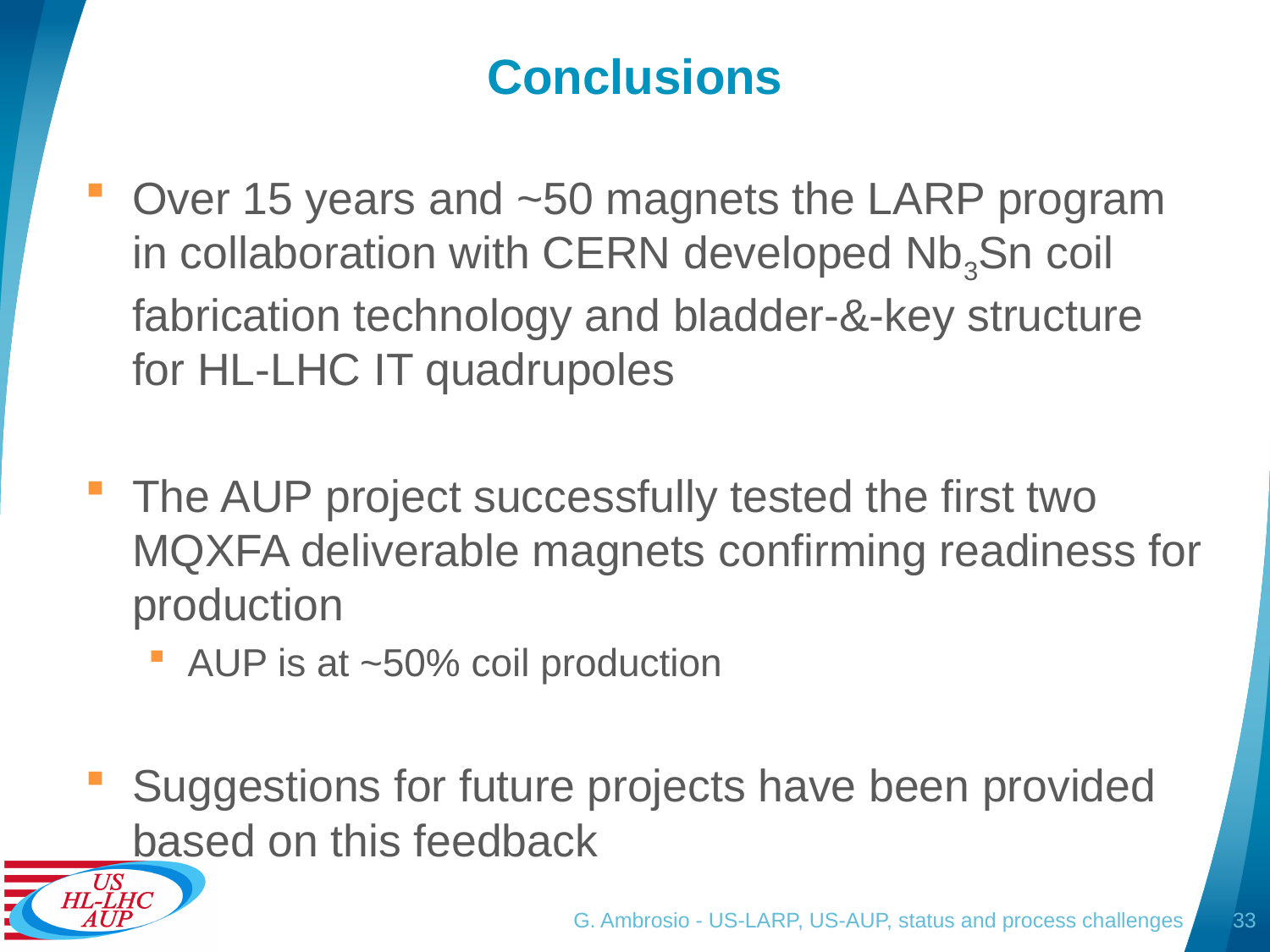

# Conclusions
Over 15 years and ~50 magnets the LARP program in collaboration with CERN developed Nb3Sn coil fabrication technology and bladder-&-key structure for HL-LHC IT quadrupoles

The AUP project successfully tested the first two MQXFA deliverable magnets confirming readiness for production
AUP is at ~50% coil production

Suggestions for future projects have been provided based on this feedback
G. Ambrosio - US-LARP, US-AUP, status and process challenges
33